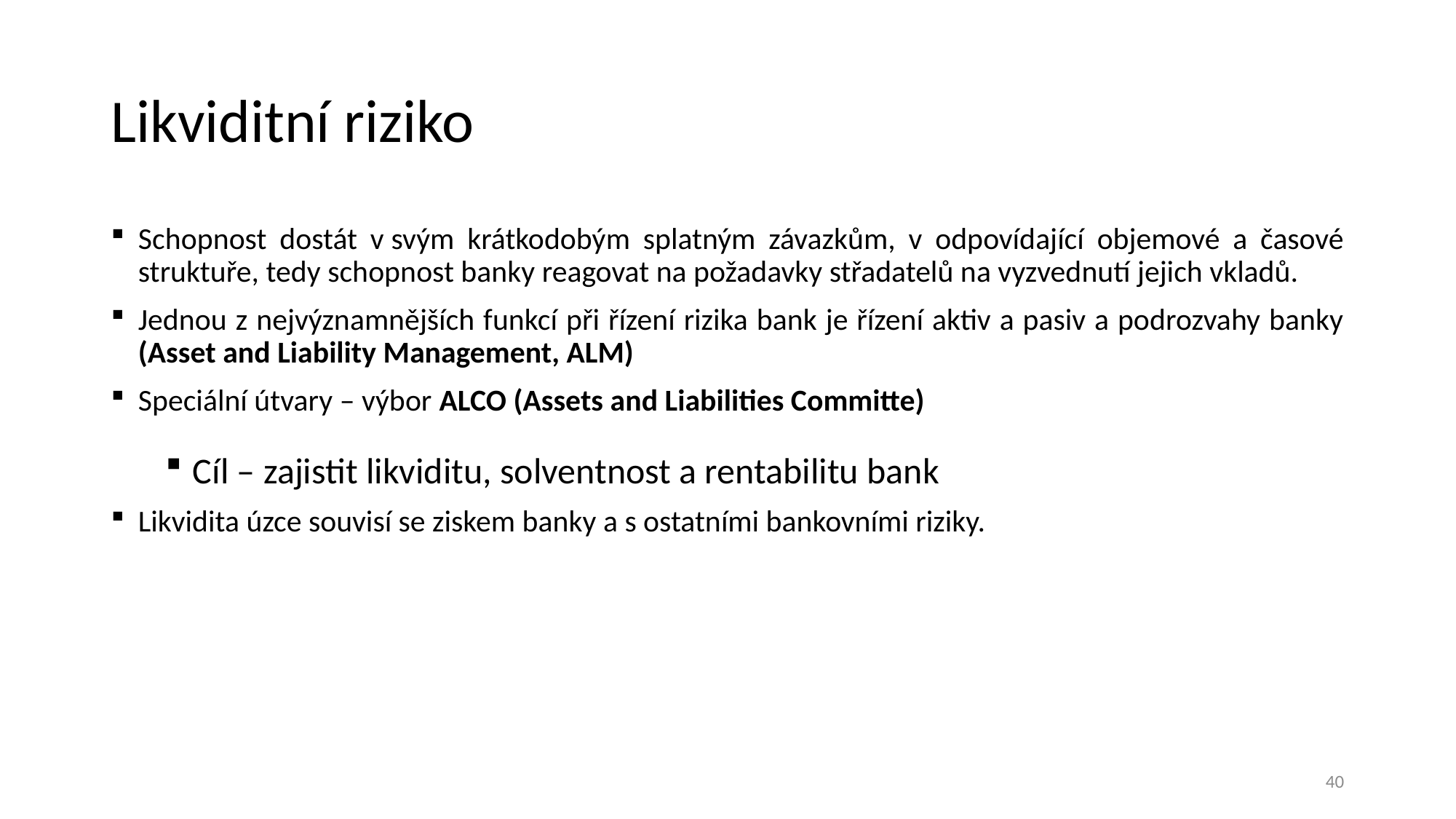

# Likviditní riziko
Schopnost dostát v svým krátkodobým splatným závazkům, v odpovídající objemové a časové struktuře, tedy schopnost banky reagovat na požadavky střadatelů na vyzvednutí jejich vkladů.
Jednou z nejvýznamnějších funkcí při řízení rizika bank je řízení aktiv a pasiv a podrozvahy banky (Asset and Liability Management, ALM)
Speciální útvary – výbor ALCO (Assets and Liabilities Committe)
Cíl – zajistit likviditu, solventnost a rentabilitu bank
Likvidita úzce souvisí se ziskem banky a s ostatními bankovními riziky.

40